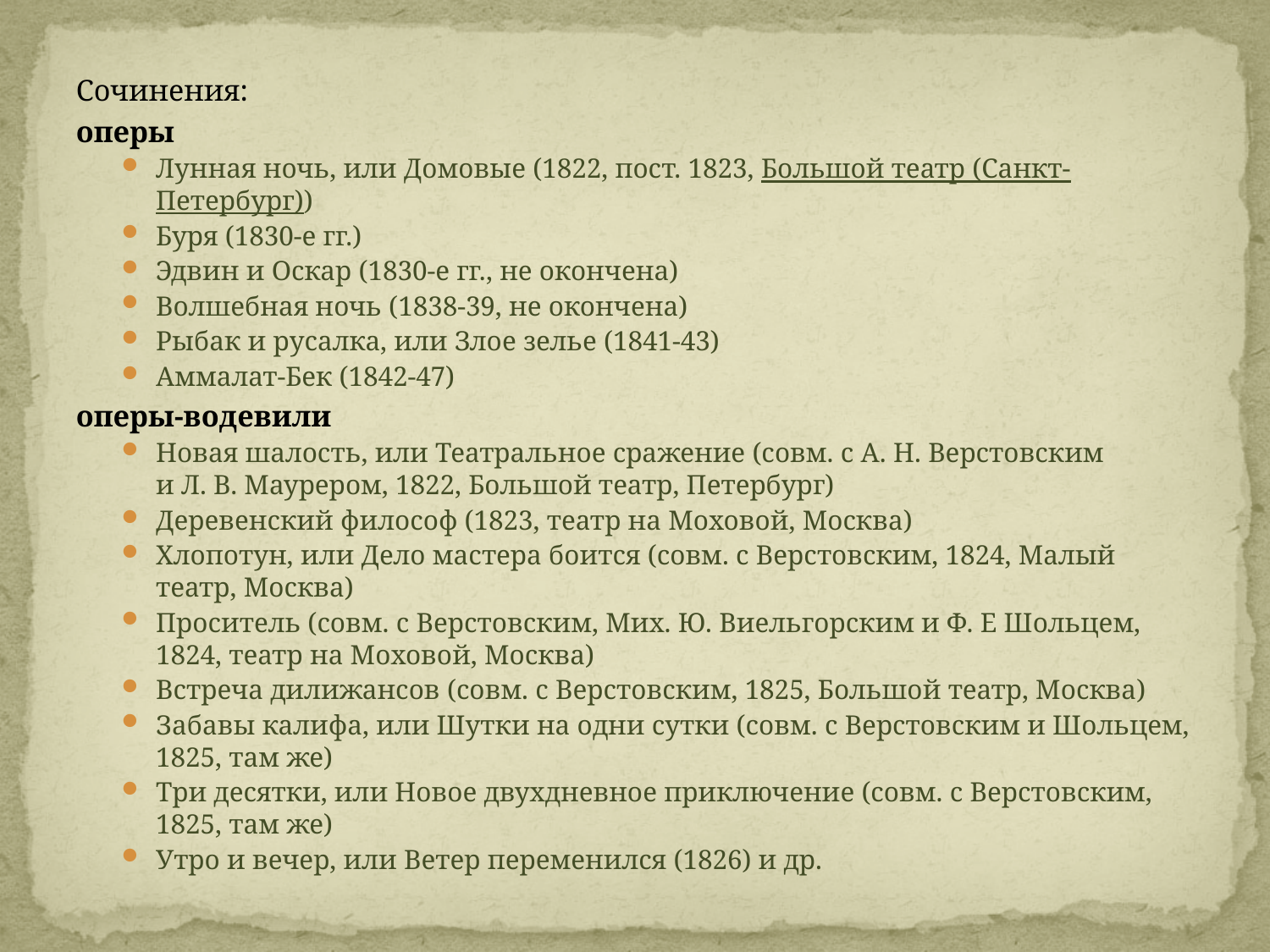

Сочинения:
оперы
Лунная ночь, или Домовые (1822, пост. 1823, Большой театр (Санкт-Петербург))
Буря (1830-е гг.)
Эдвин и Оскар (1830-е гг., не окончена)
Волшебная ночь (1838-39, не окончена)
Рыбак и русалка, или Злое зелье (1841-43)
Аммалат-Бек (1842-47)
оперы-водевили
Новая шалость, или Театральное сражение (совм. с А. Н. Верстовским и Л. В. Маурером, 1822, Большой театр, Петербург)
Деревенский философ (1823, театр на Моховой, Москва)
Хлопотун, или Дело мастера боится (совм. с Верстовским, 1824, Малый театр, Москва)
Проситель (совм. с Верстовским, Мих. Ю. Виельгорским и Ф. Е Шольцем, 1824, театр на Моховой, Москва)
Встреча дилижансов (совм. с Верстовским, 1825, Большой театр, Москва)
Забавы калифа, или Шутки на одни сутки (совм. с Верстовским и Шольцем, 1825, там же)
Три десятки, или Новое двухдневное приключение (совм. с Верстовским, 1825, там же)
Утро и вечер, или Ветер переменился (1826) и др.